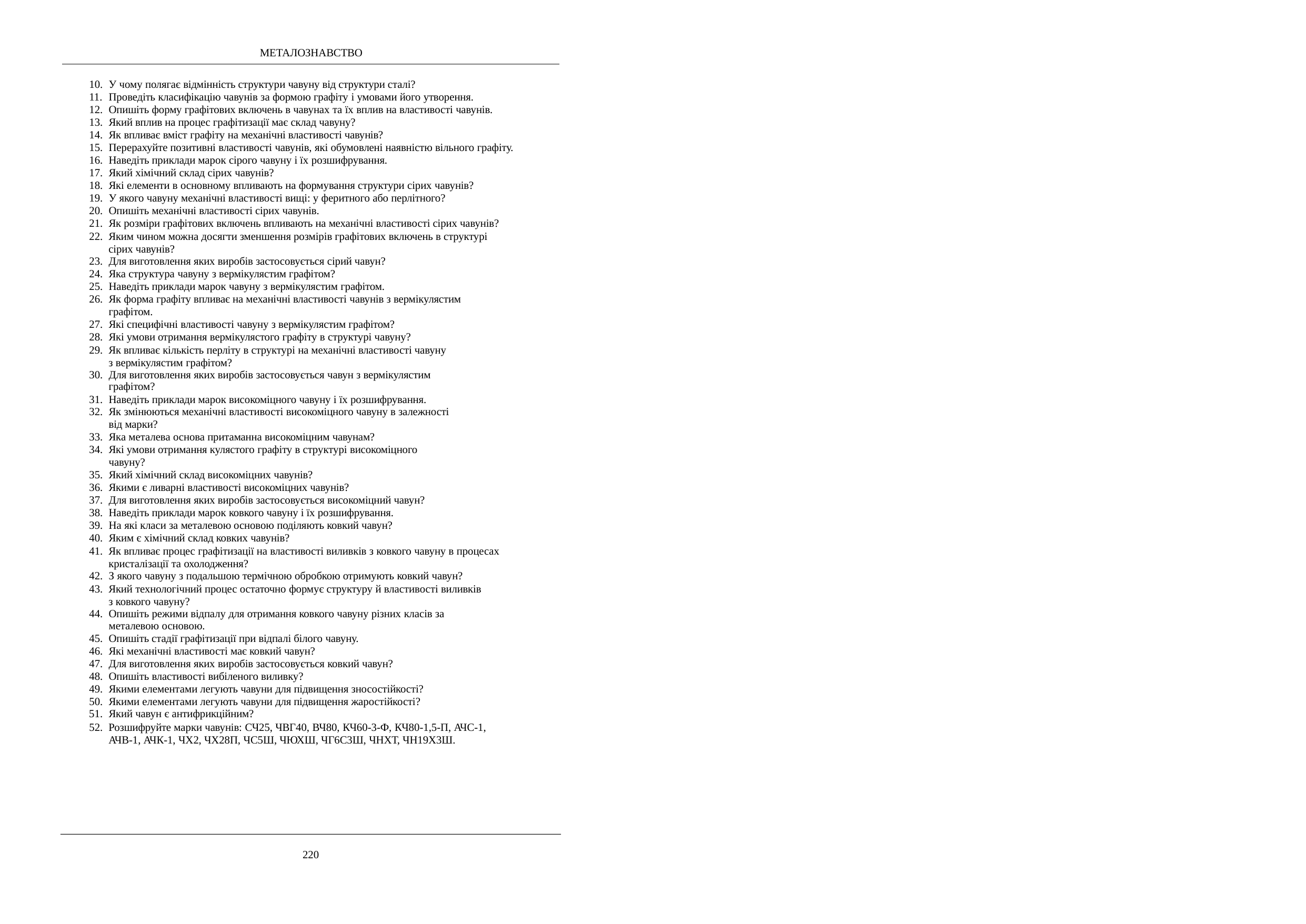

МЕТАЛОЗНАВСТВО

У чому полягає відмінність структури чавуну від структури сталі?
Проведіть класифікацію чавунів за формою графіту і умовами його утворення.
Опишіть форму графітових включень в чавунах та їх вплив на властивості чавунів.
Який вплив на процес графітизації має склад чавуну?
Як впливає вміст графіту на механічні властивості чавунів?
Перерахуйте позитивні властивості чавунів, які обумовлені наявністю вільного графіту.
Наведіть приклади марок сірого чавуну і їх розшифрування.
Який хімічний склад сірих чавунів?
Які елементи в основному впливають на формування структури сірих чавунів?
У якого чавуну механічні властивості вищі: у феритного або перлітного?
Опишіть механічні властивості сірих чавунів.
Як розміри графітових включень впливають на механічні властивості сірих чавунів?
Яким чином можна досягти зменшення розмірів графітових включень в структурі  сірих чавунів?
Для виготовлення яких виробів застосовується сірий чавун?
Яка структура чавуну з вермікулястим графітом?
Наведіть приклади марок чавуну з вермікулястим графітом.
Як форма графіту впливає на механічні властивості чавунів з вермікулястим графітом.
Які специфічні властивості чавуну з вермікулястим графітом?
Які умови отримання вермікулястого графіту в структурі чавуну?
Як впливає кількість перліту в структурі на механічні властивості чавуну  з вермікулястим графітом?
Для виготовлення яких виробів застосовується чавун з вермікулястим графітом?
Наведіть приклади марок високоміцного чавуну і їх розшифрування.
Як змінюються механічні властивості високоміцного чавуну в залежності від марки?
Яка металева основа притаманна високоміцним чавунам?
Які умови отримання кулястого графіту в структурі високоміцного чавуну?
Який хімічний склад високоміцних чавунів?
Якими є ливарні властивості високоміцних чавунів?
Для виготовлення яких виробів застосовується високоміцний чавун?
Наведіть приклади марок ковкого чавуну і їх розшифрування.
На які класи за металевою основою поділяють ковкий чавун?
Яким є хімічний склад ковких чавунів?
Як впливає процес графітизації на властивості виливків з ковкого чавуну в процесах  кристалізації та охолодження?
З якого чавуну з подальшою термічною обробкою отримують ковкий чавун?
Який технологічний процес остаточно формує структуру й властивості виливків  з ковкого чавуну?
Опишіть режими відпалу для отримання ковкого чавуну різних класів за металевою основою.
Опишіть стадії графітизації при відпалі білого чавуну.
Які механічні властивості має ковкий чавун?
Для виготовлення яких виробів застосовується ковкий чавун?
Опишіть властивості вибіленого виливку?
Якими елементами легують чавуни для підвищення зносостійкості?
Якими елементами легують чавуни для підвищення жаростійкості?
Який чавун є антифрикційним?
Розшифруйте марки чавунів: СЧ25, ЧВГ40, ВЧ80, КЧ60-3-Ф, КЧ80-1,5-П, АЧС-1,  АЧВ-1, АЧК-1, ЧХ2, ЧХ28П, ЧС5Ш, ЧЮХШ, ЧГ6С3Ш, ЧНХТ, ЧН19Х3Ш.

220